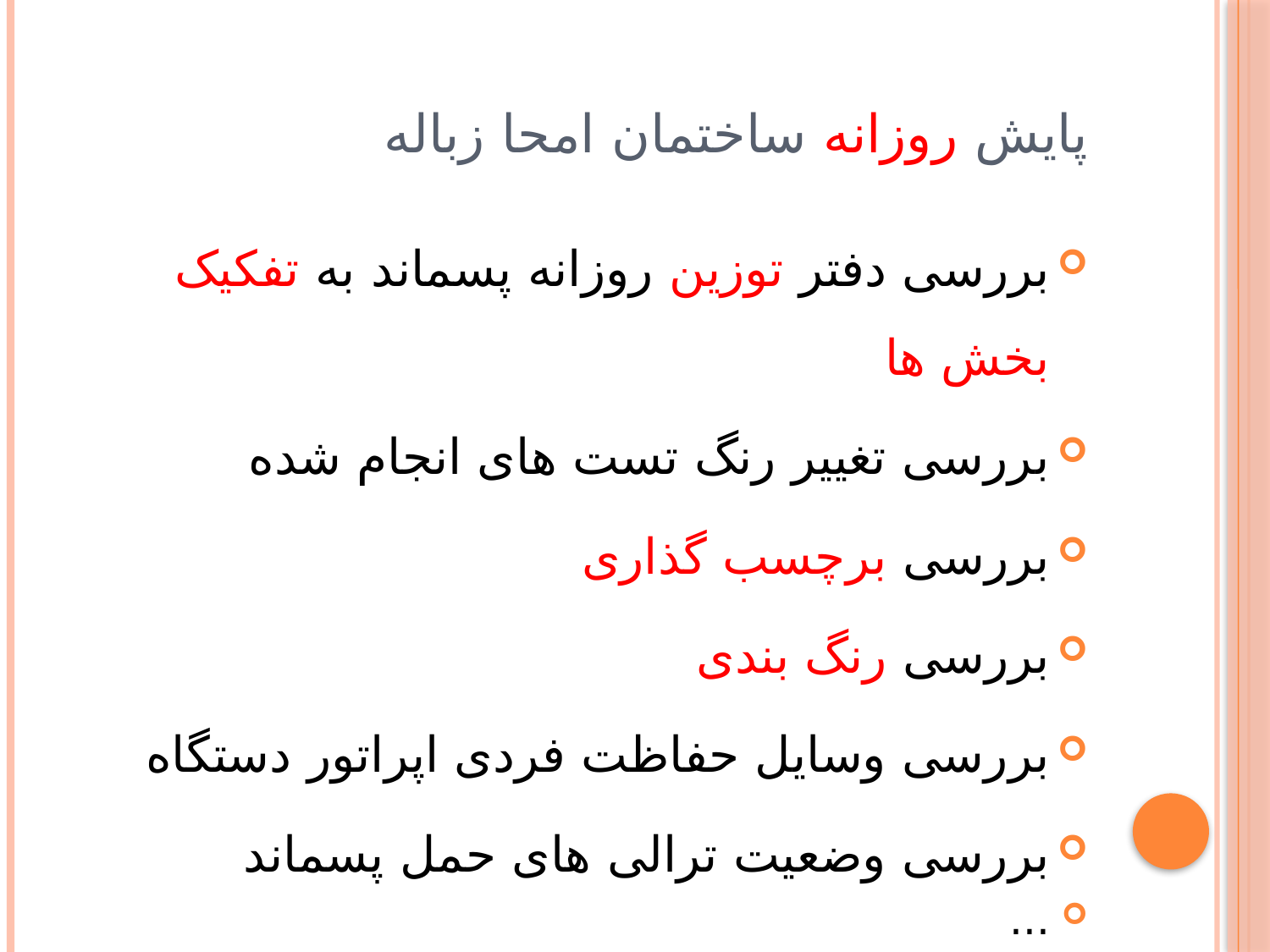

# پایش روزانه ساختمان امحا زباله
بررسی دفتر توزین روزانه پسماند به تفکیک بخش ها
بررسی تغییر رنگ تست های انجام شده
بررسی برچسب گذاری
بررسی رنگ بندی
بررسی وسایل حفاظت فردی اپراتور دستگاه
بررسی وضعیت ترالی های حمل پسماند
...